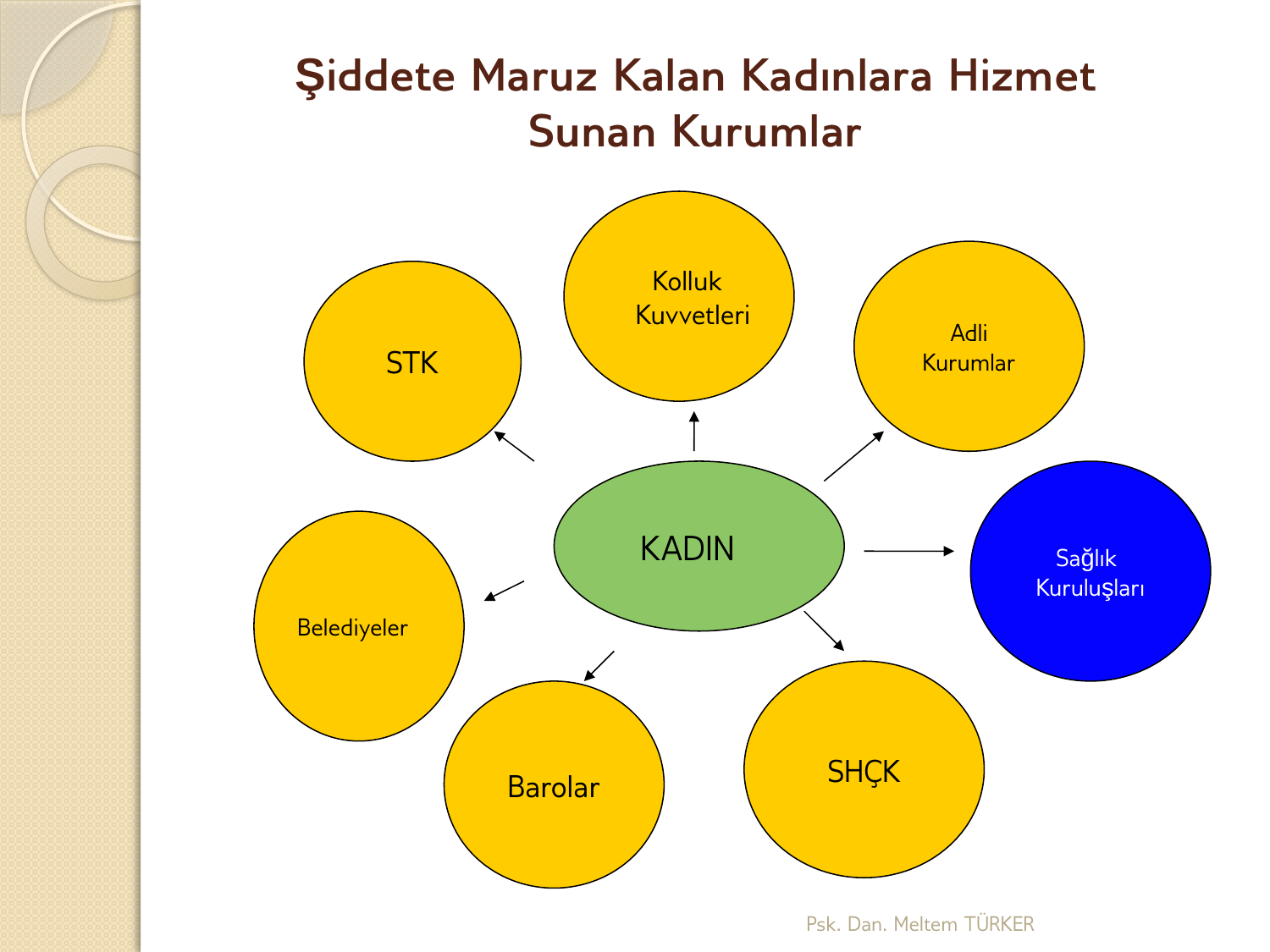

# Şiddete Maruz Kalan Kadınlara Hizmet       Sunan Kurumlar
     Kolluk
   Kuvvetleri
Adli
Kurumlar
STK

   KADIN
Sağlık
Kuruluşları
Belediyeler

SHÇK
Barolar
Psk. Dan. Meltem TÜRKER